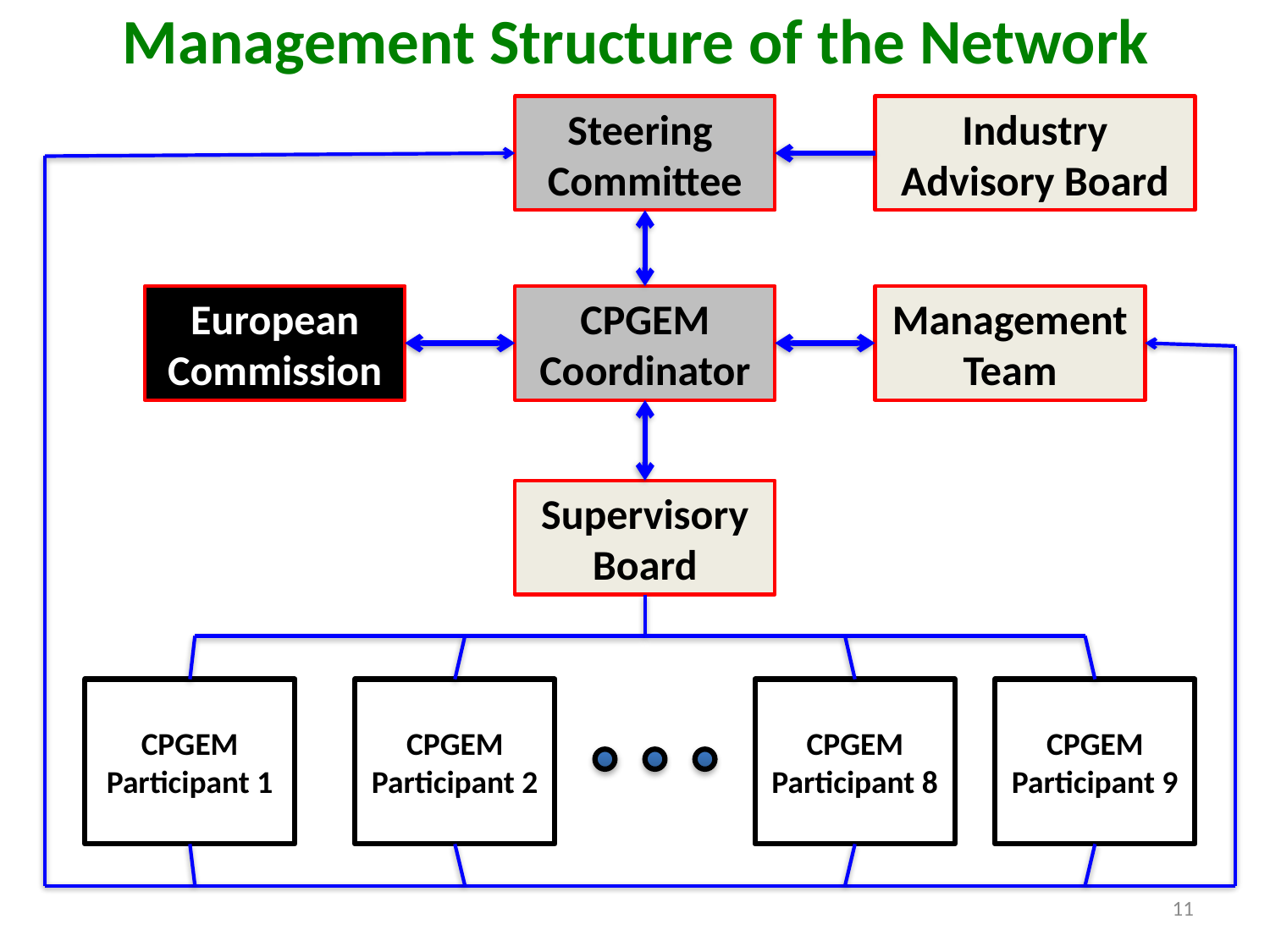

# Management Structure of the Network
Steering  Committee
Industry Advisory Board
European Commission
CPGEM Coordinator
Management Team
Supervisory Board

CPGEM
Participant 1

CPGEM
Participant 2

CPGEM
Participant 8

CPGEM
Participant 9

11